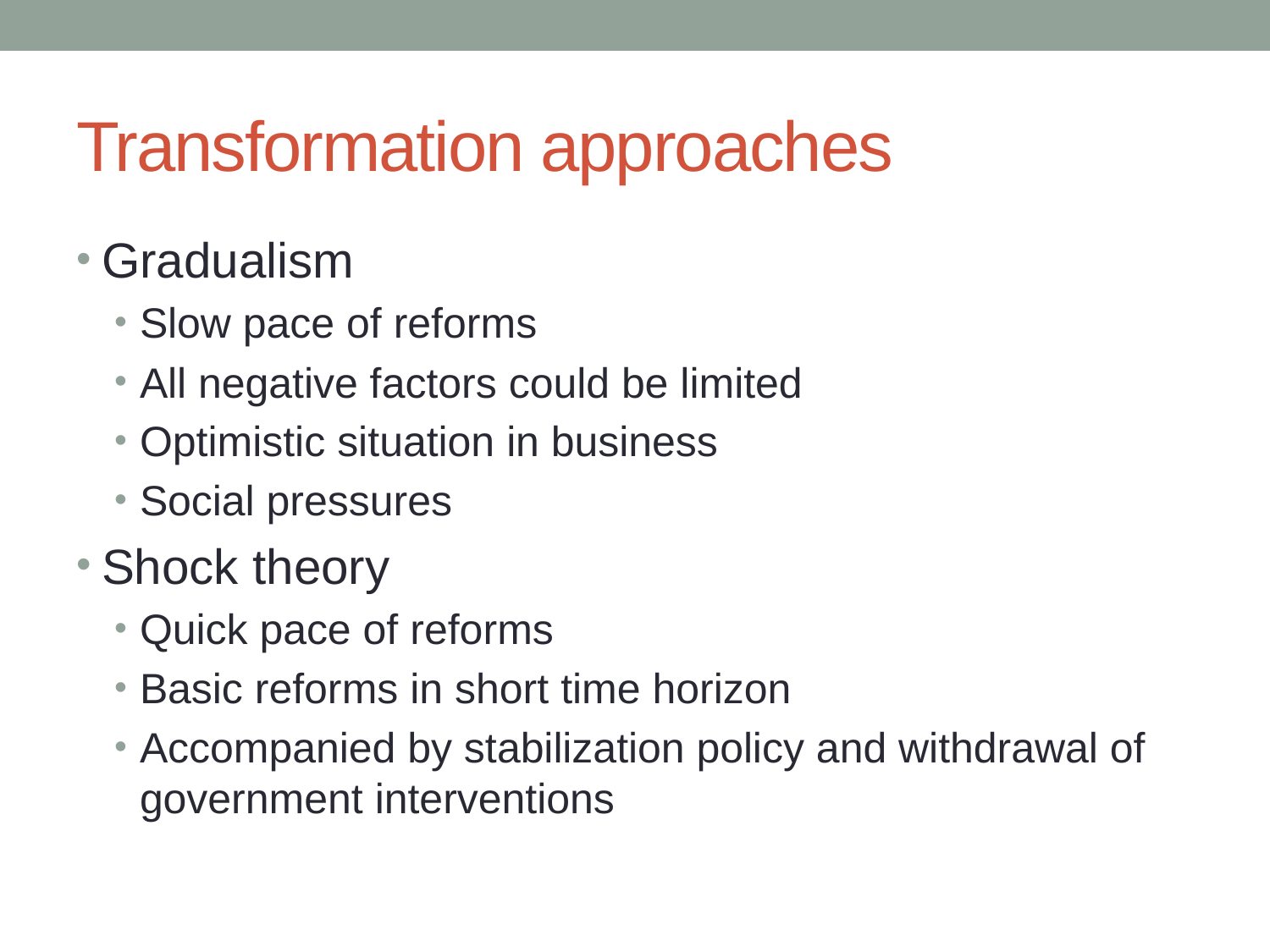

# Transformation approaches
Gradualism
Slow pace of reforms
All negative factors could be limited
Optimistic situation in business
Social pressures
Shock theory
Quick pace of reforms
Basic reforms in short time horizon
Accompanied by stabilization policy and withdrawal of government interventions